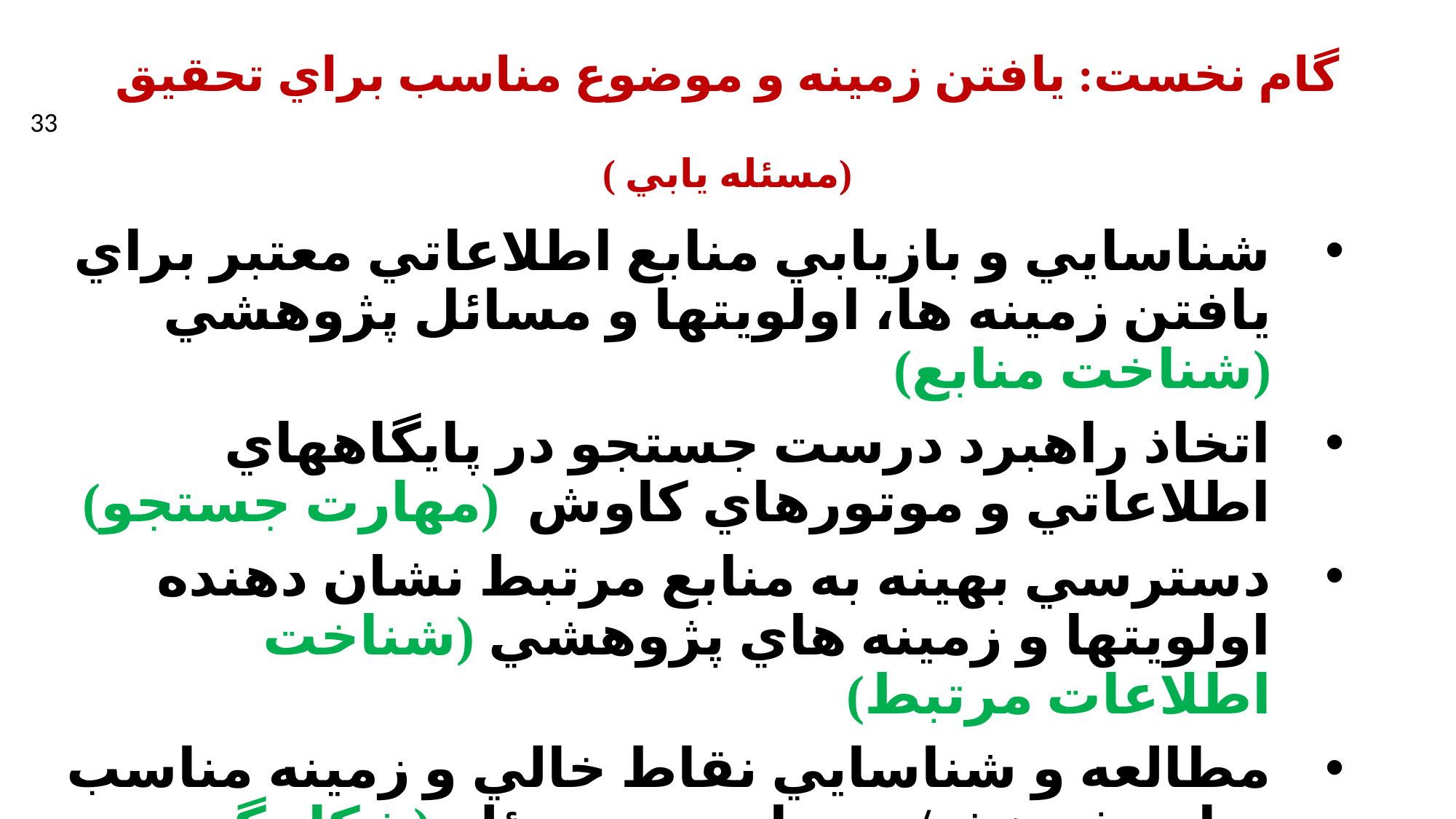

# گام نخست: یافتن زمينه و موضوع مناسب براي تحقيق (مسئله يابي )
33
شناسايي و بازيابي منابع اطلاعاتي معتبر براي يافتن زمينه ها، اولويتها و مسائل پژوهشي (شناخت منابع)
اتخاذ راهبرد درست جستجو در پايگاههاي اطلاعاتي و موتورهاي كاوش  (مهارت جستجو)
دسترسي بهينه به منابع مرتبط نشان دهنده اولويتها و زمينه هاي پژوهشي (شناخت اطلاعات مرتبط)
مطالعه و شناسايي نقاط خالي و زمينه مناسب براي پژوهش/دستیابی به مسئله (شکل گیری نیاز)